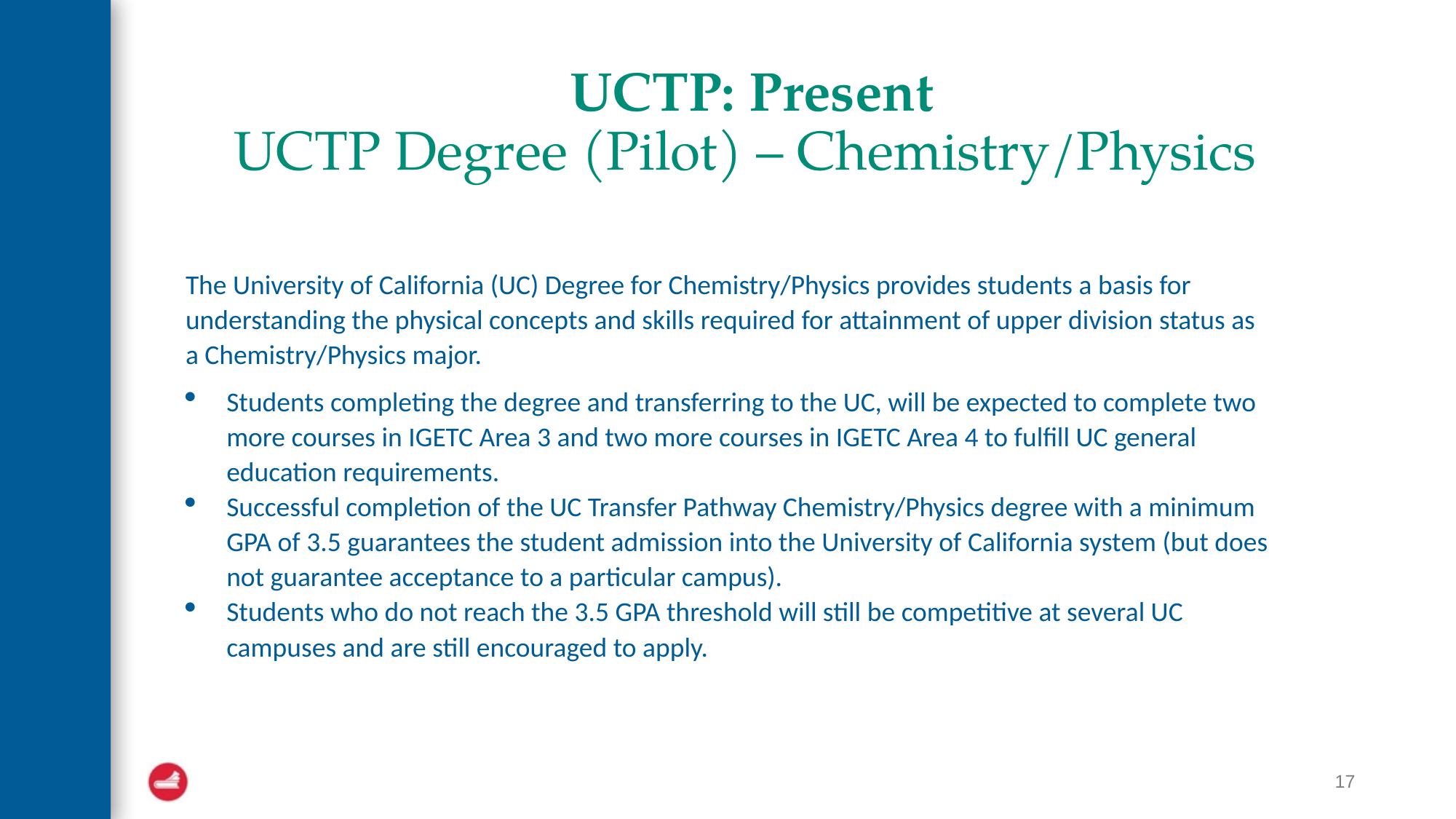

# UCTP: Present UCTP Degree (Pilot) – Chemistry/Physics

The University of California (UC) Degree for Chemistry/Physics provides students a basis for understanding the physical concepts and skills required for attainment of upper division status as a Chemistry/Physics major.
Students completing the degree and transferring to the UC, will be expected to complete two more courses in IGETC Area 3 and two more courses in IGETC Area 4 to fulfill UC general education requirements.
Successful completion of the UC Transfer Pathway Chemistry/Physics degree with a minimum GPA of 3.5 guarantees the student admission into the University of California system (but does not guarantee acceptance to a particular campus).
Students who do not reach the 3.5 GPA threshold will still be competitive at several UC campuses and are still encouraged to apply.
17